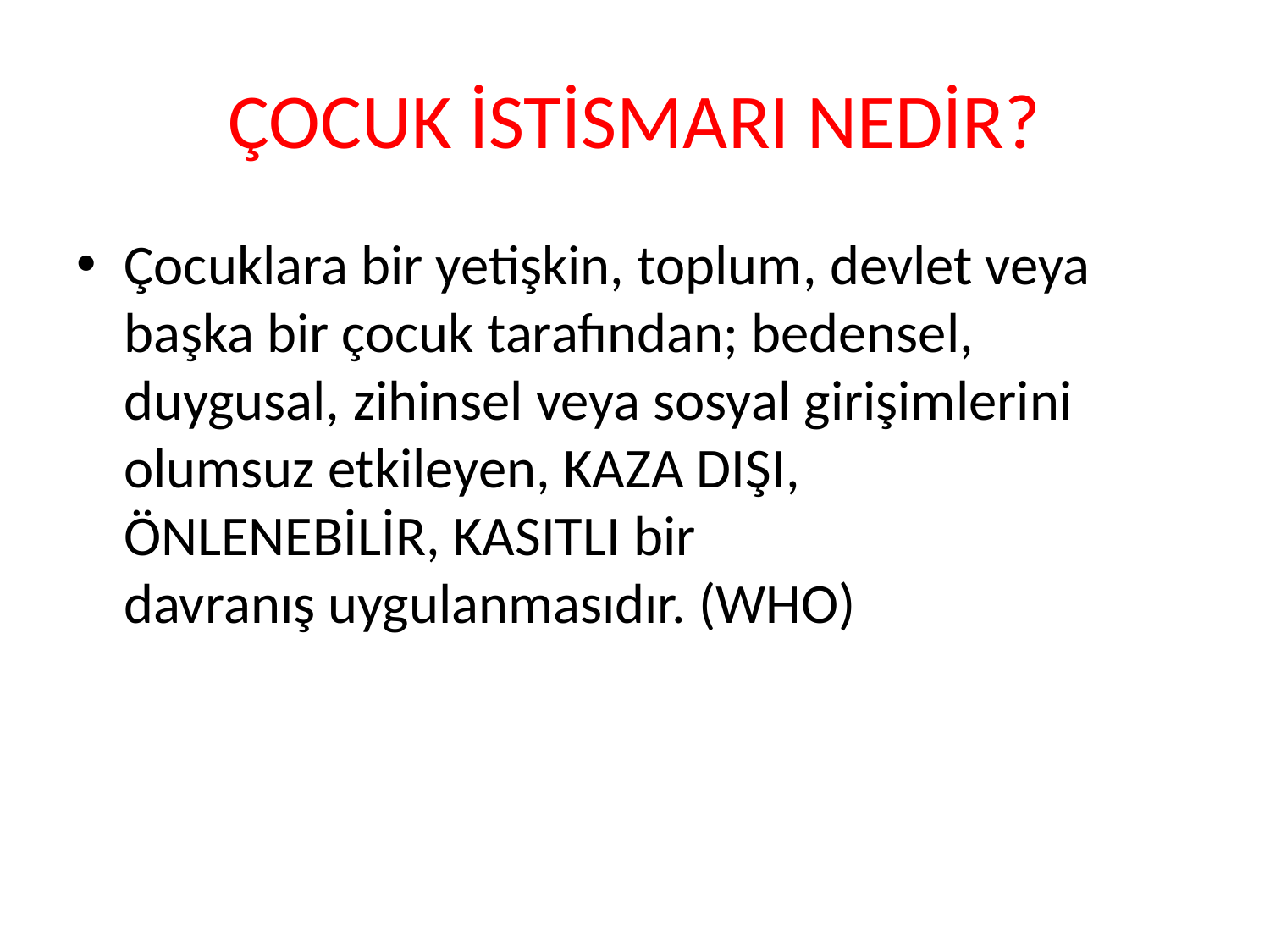

# ÇOCUK İSTİSMARI NEDİR?
Çocuklara bir yetişkin, toplum, devlet veya başka bir çocuk tarafından; bedensel, duygusal, zihinsel veya sosyal girişimlerini olumsuz etkileyen, KAZA DIŞI, ÖNLENEBİLİR, KASITLI bir davranış uygulanmasıdır. (WHO)